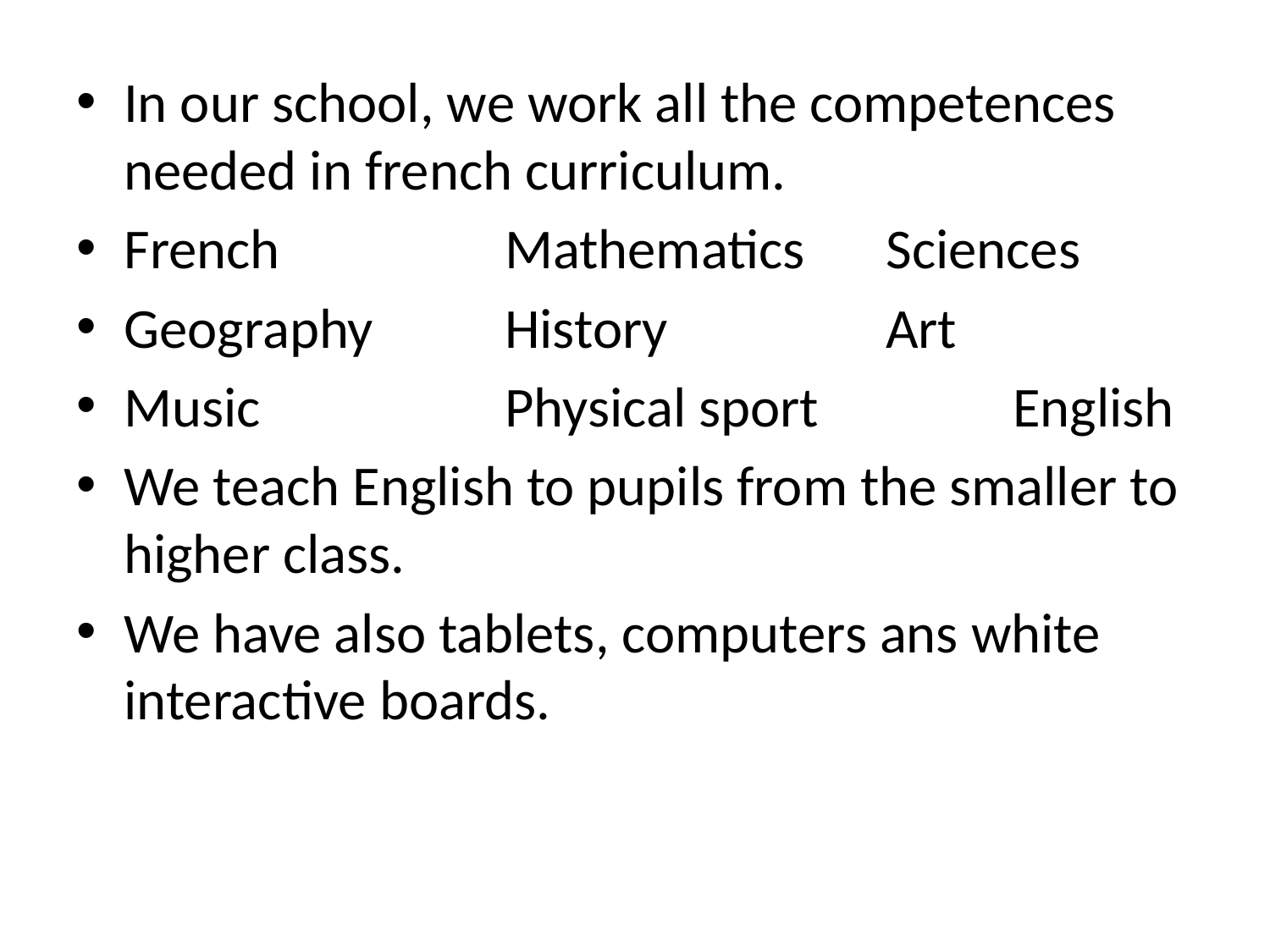

In our school, we work all the competences needed in french curriculum.
French		Mathematics	Sciences
Geography	 	History		Art
Music		Physical sport		English
We teach English to pupils from the smaller to higher class.
We have also tablets, computers ans white interactive boards.